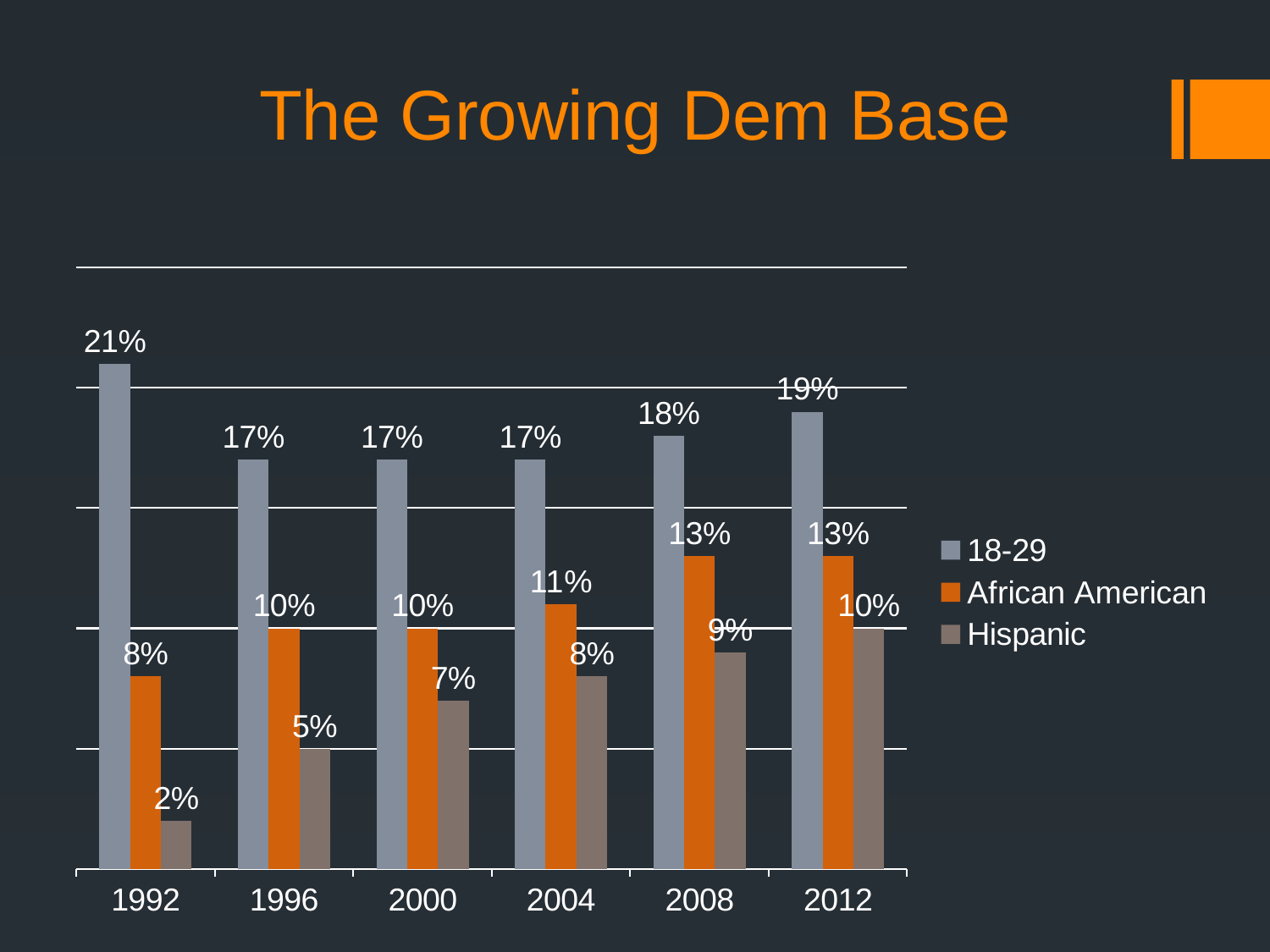

# The Growing Dem Base

### Chart

| Category | 18-29 | African American | Hispanic |
|---|---|---|---|
| 1992 | 0.21 | 0.08 | 0.02 |
| 1996 | 0.17 | 0.1 | 0.05 |
| 2000 | 0.17 | 0.1 | 0.07 |
| 2004 | 0.17 | 0.11 | 0.08 |
| 2008 | 0.18 | 0.13 | 0.09 |
| 2012 | 0.19 | 0.13 | 0.1 |